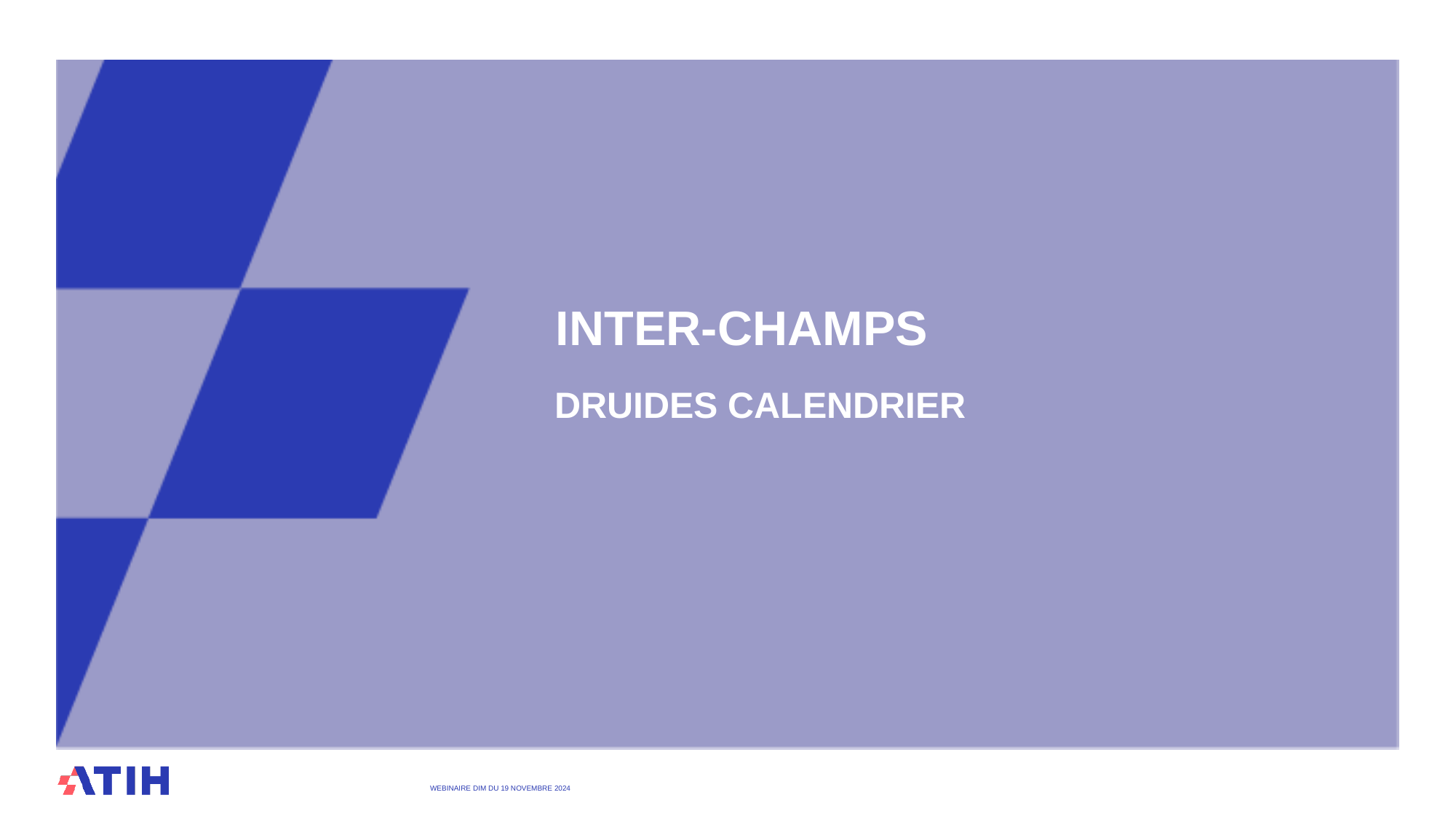

# Inter-champs
DRUIDES CALENDRIER
WEBINAIRE DIM DU 19 Novembre 2024